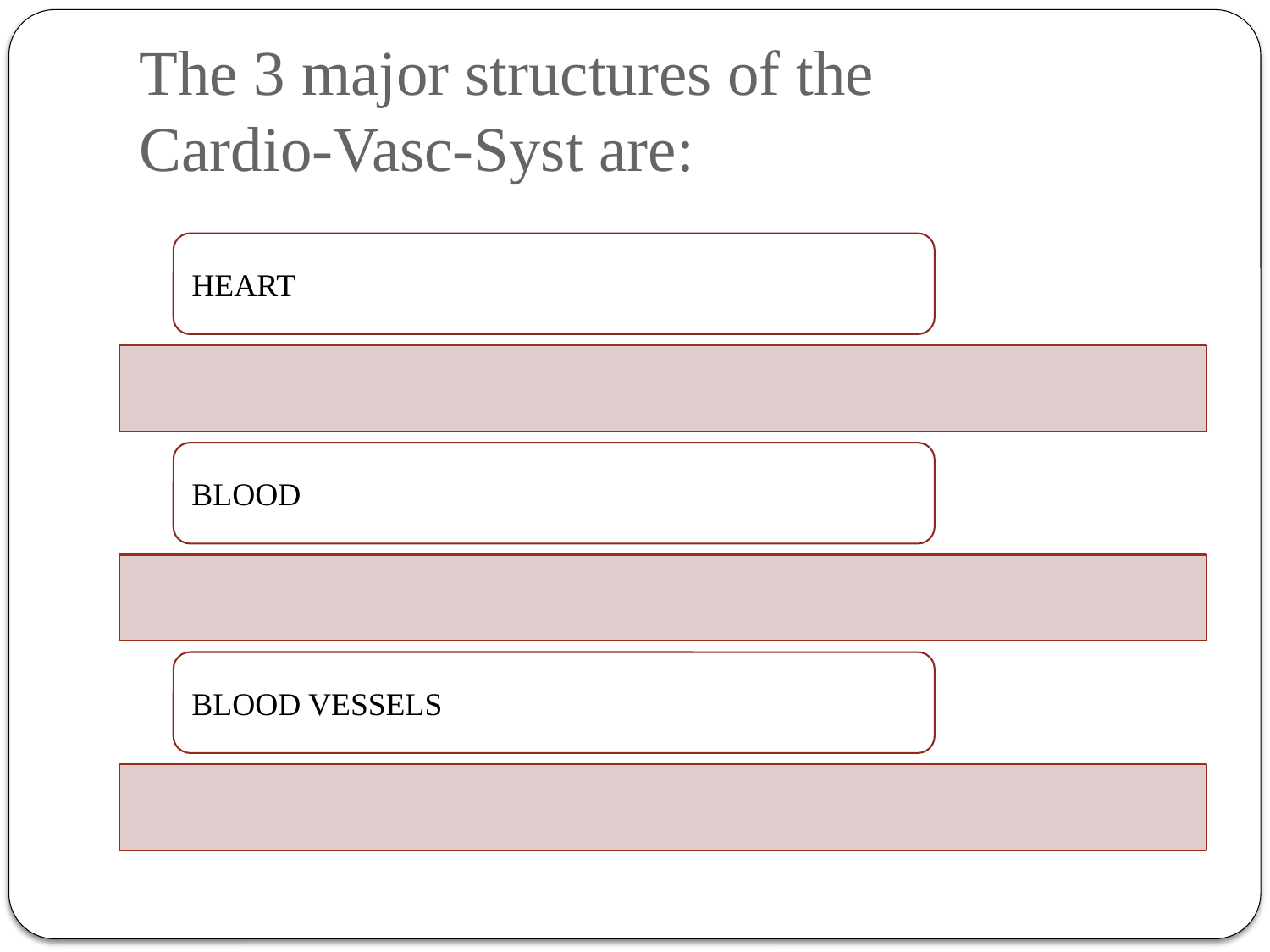

# The 3 major structures of the Cardio-Vasc-Syst are:
HEART
BLOOD
BLOOD VESSELS